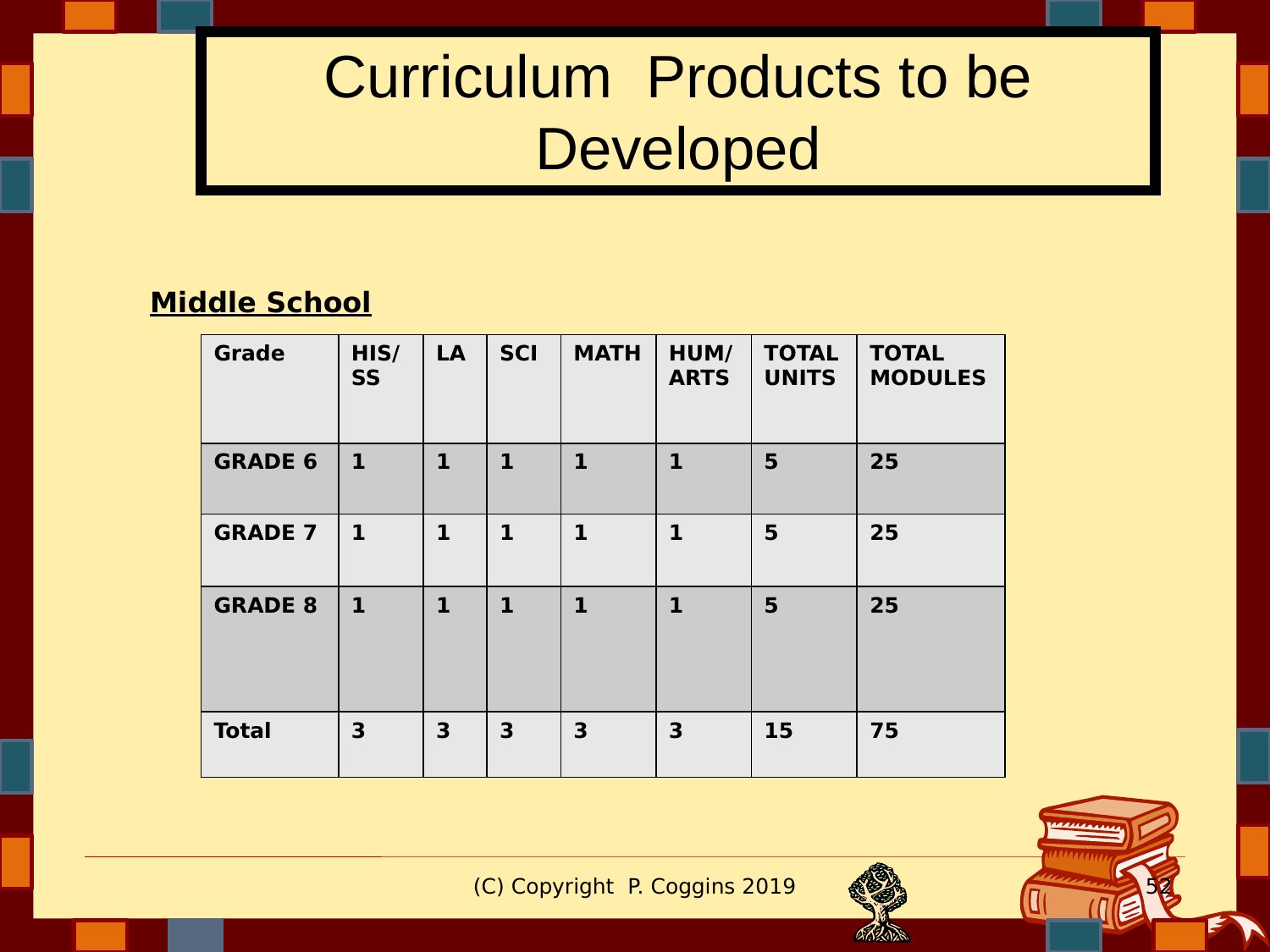

Curriculum  Products to be Developed
Middle School
| Grade | HIS/SS | LA | SCI | MATH | HUM/ARTS | TOTAL UNITS | TOTAL MODULES |
| --- | --- | --- | --- | --- | --- | --- | --- |
| GRADE 6 | 1 | 1 | 1 | 1 | 1 | 5 | 25 |
| GRADE 7 | 1 | 1 | 1 | 1 | 1 | 5 | 25 |
| GRADE 8 | 1 | 1 | 1 | 1 | 1 | 5 | 25 |
| Total | 3 | 3 | 3 | 3 | 3 | 15 | 75 |
(C) Copyright  P. Coggins 2019
52